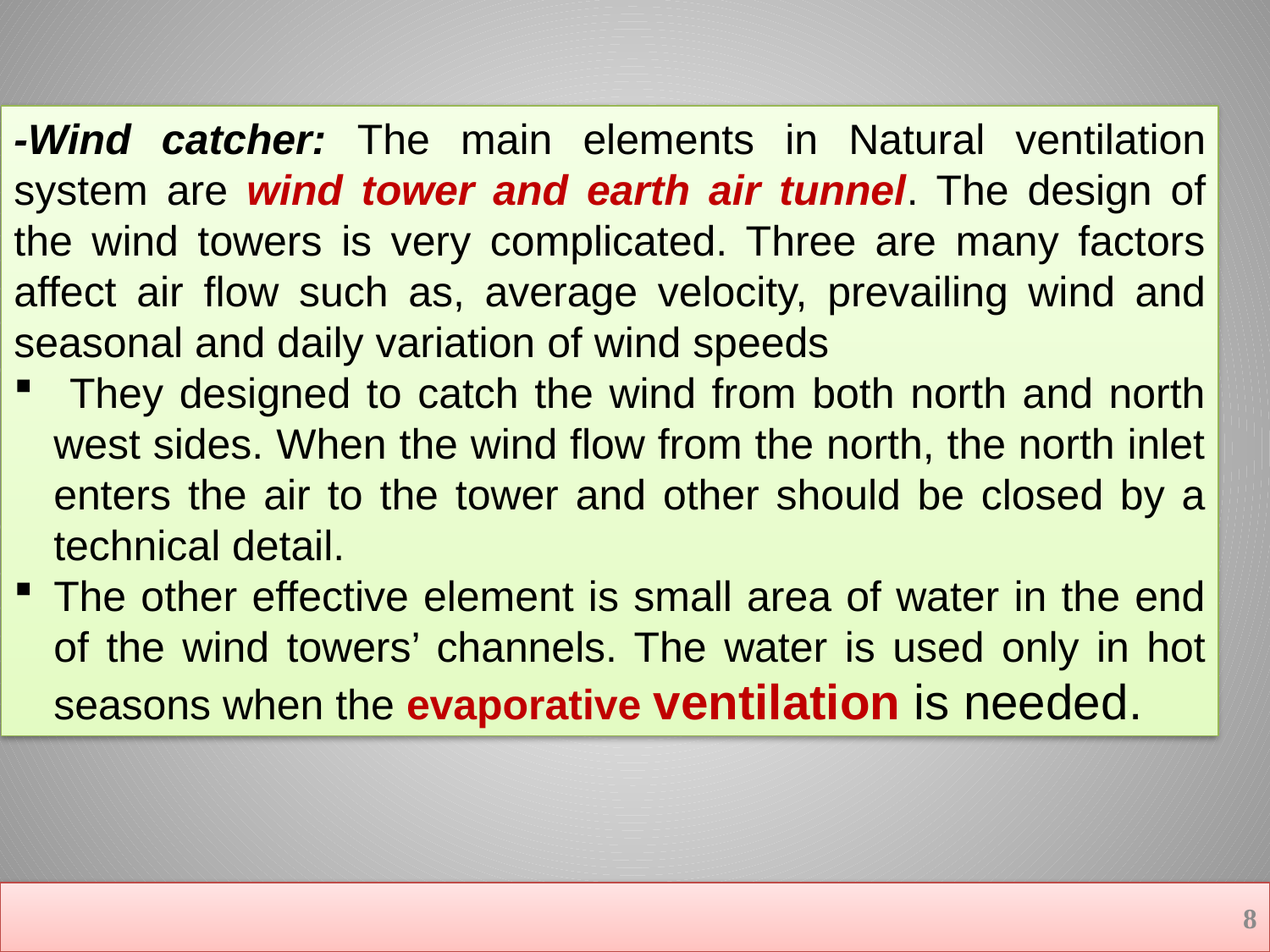

-Wind catcher: The main elements in Natural ventilation system are wind tower and earth air tunnel. The design of the wind towers is very complicated. Three are many factors affect air flow such as, average velocity, prevailing wind and seasonal and daily variation of wind speeds
 They designed to catch the wind from both north and north west sides. When the wind flow from the north, the north inlet enters the air to the tower and other should be closed by a technical detail.
The other effective element is small area of water in the end of the wind towers’ channels. The water is used only in hot seasons when the evaporative ventilation is needed.
8